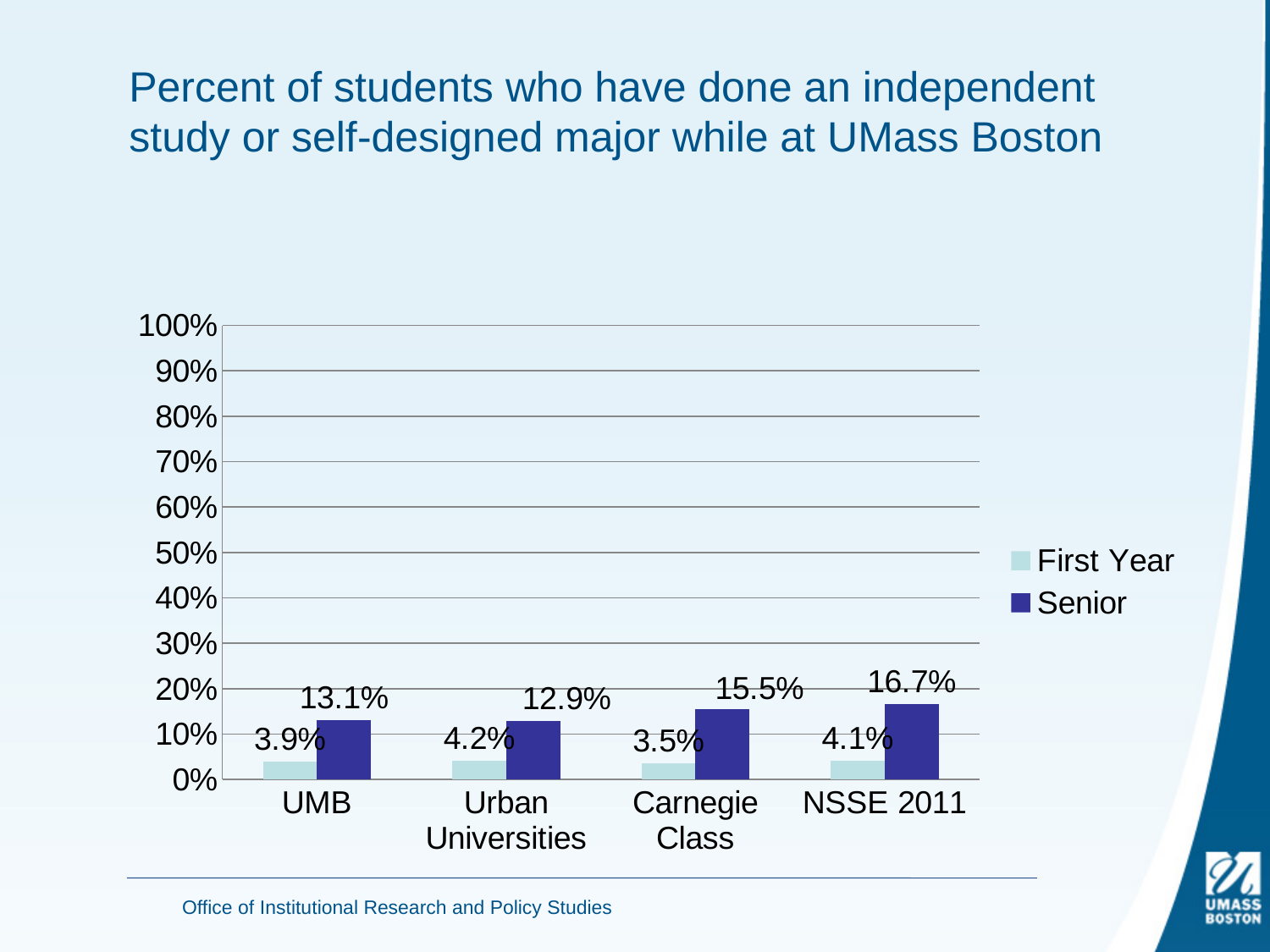

# Percent of students who have done an independent study or self-designed major while at UMass Boston

### Chart

| Category | First Year | Senior |
|---|---|---|
| UMB | 0.03906726123684672 | 0.13064074894483274 |
| Urban Universities | 0.041569714773096046 | 0.12862874201224708 |
| Carnegie Class | 0.034817564334654084 | 0.15544149446909494 |
| NSSE 2011 | 0.04060574258003991 | 0.16651917855100573 |
Office of Institutional Research and Policy Studies